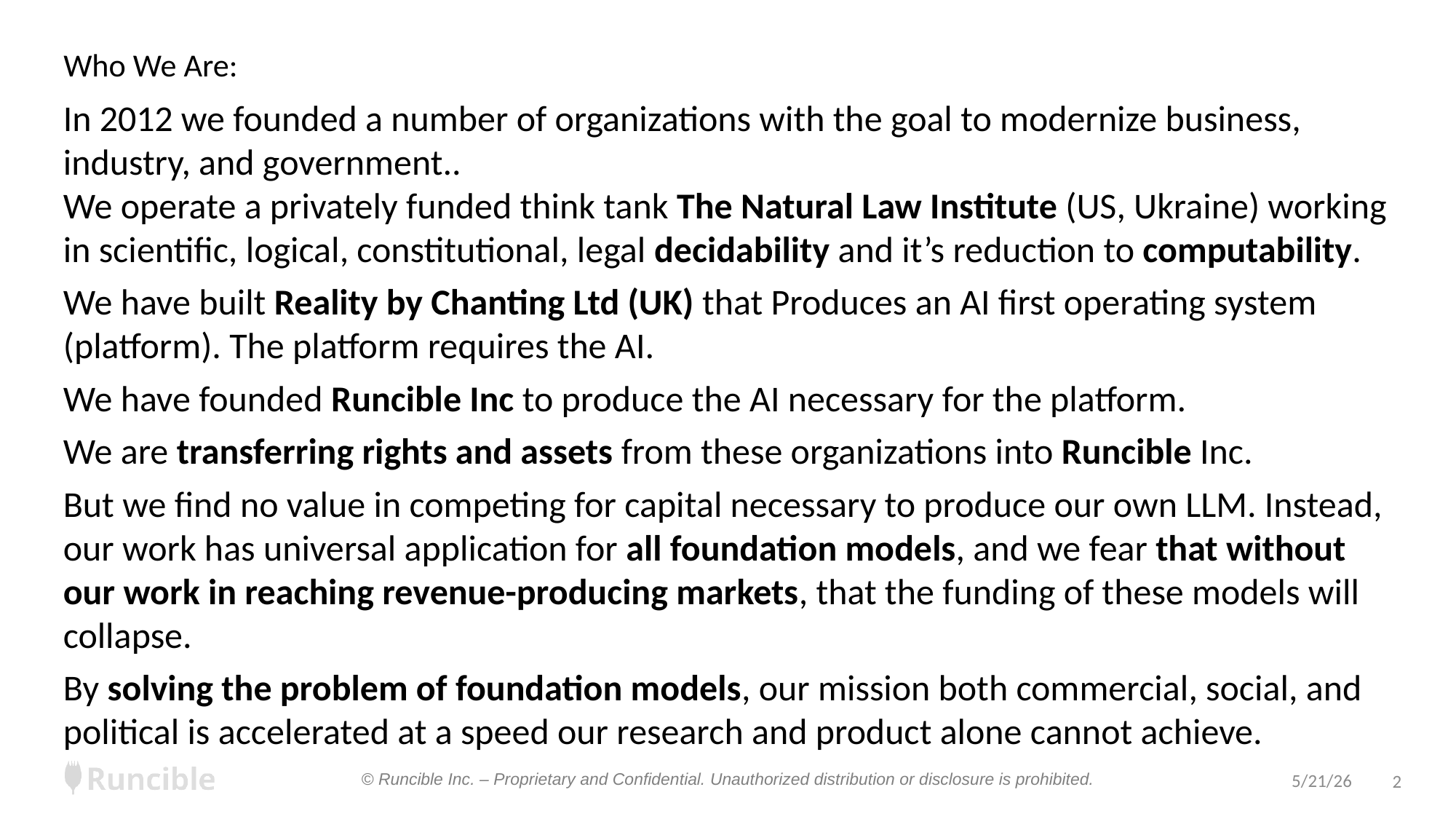

# Who We Are:
In 2012 we founded a number of organizations with the goal to modernize business, industry, and government..
We operate a privately funded think tank The Natural Law Institute (US, Ukraine) working in scientific, logical, constitutional, legal decidability and it’s reduction to computability.
We have built Reality by Chanting Ltd (UK) that Produces an AI first operating system (platform). The platform requires the AI.
We have founded Runcible Inc to produce the AI necessary for the platform.
We are transferring rights and assets from these organizations into Runcible Inc.
But we find no value in competing for capital necessary to produce our own LLM. Instead, our work has universal application for all foundation models, and we fear that without our work in reaching revenue-producing markets, that the funding of these models will collapse.
By solving the problem of foundation models, our mission both commercial, social, and political is accelerated at a speed our research and product alone cannot achieve.